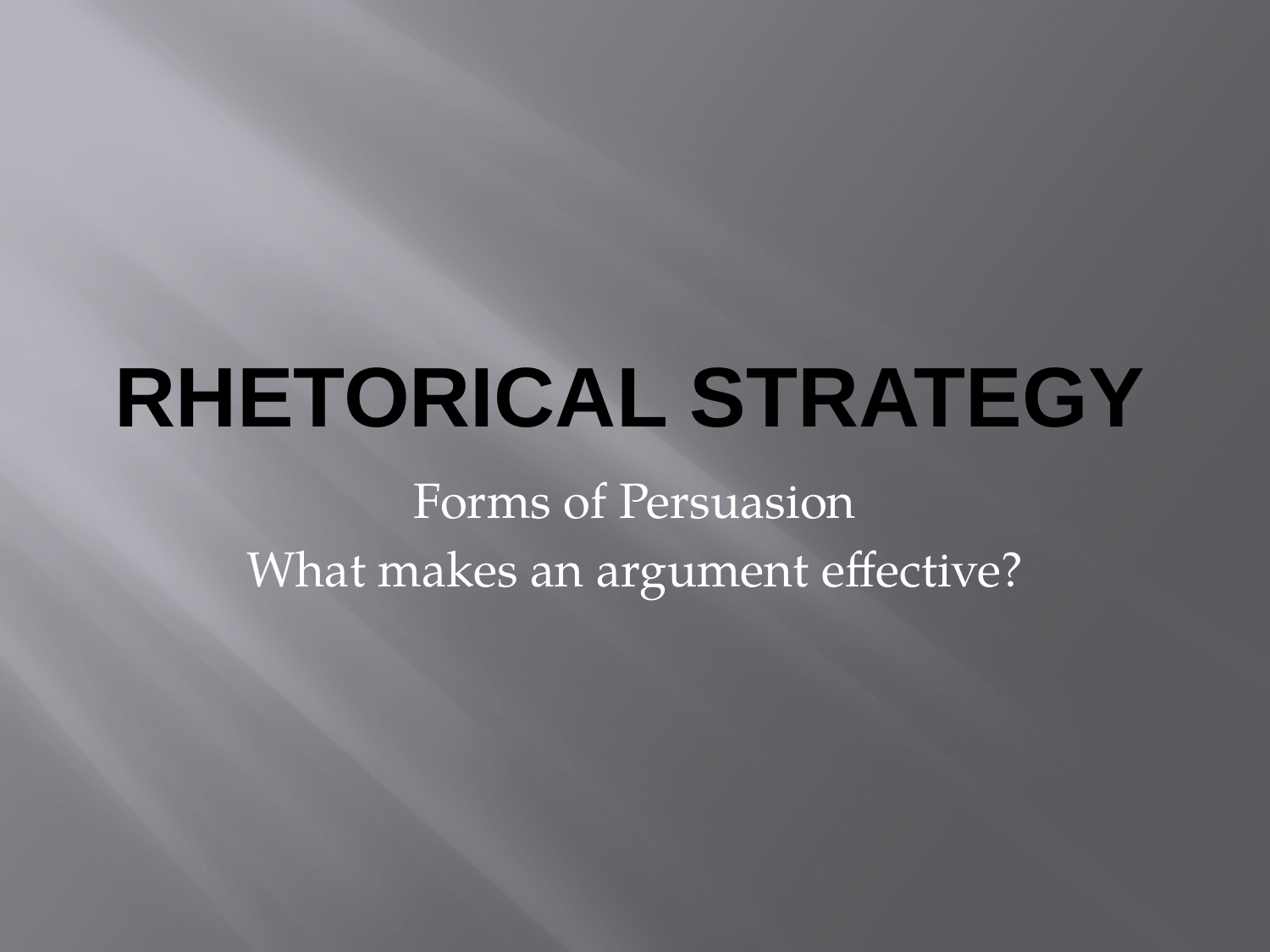

# Rhetorical Strategy
Forms of Persuasion
What makes an argument effective?